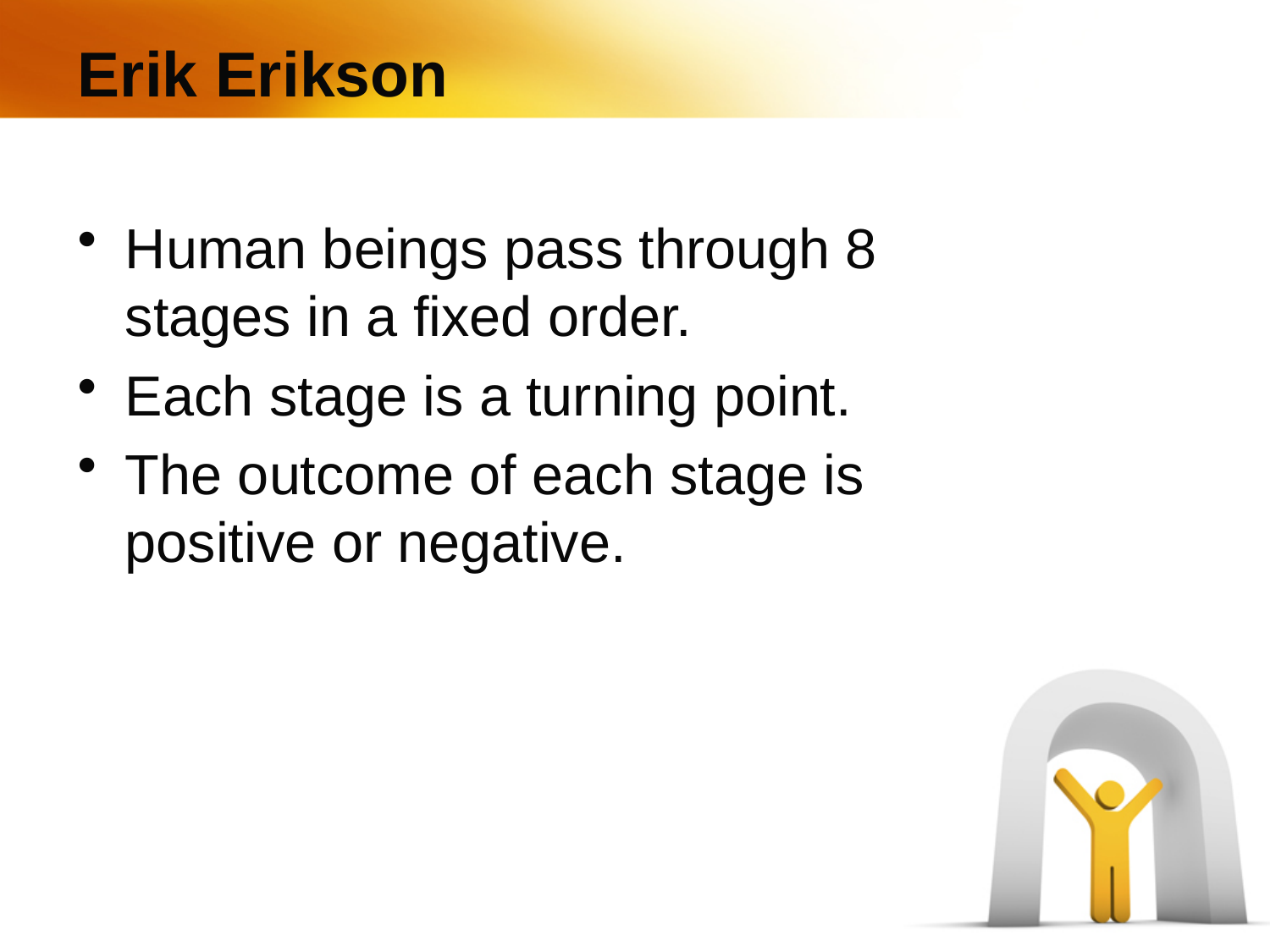

# Erik Erikson
Human beings pass through 8 stages in a fixed order.
Each stage is a turning point.
The outcome of each stage is positive or negative.